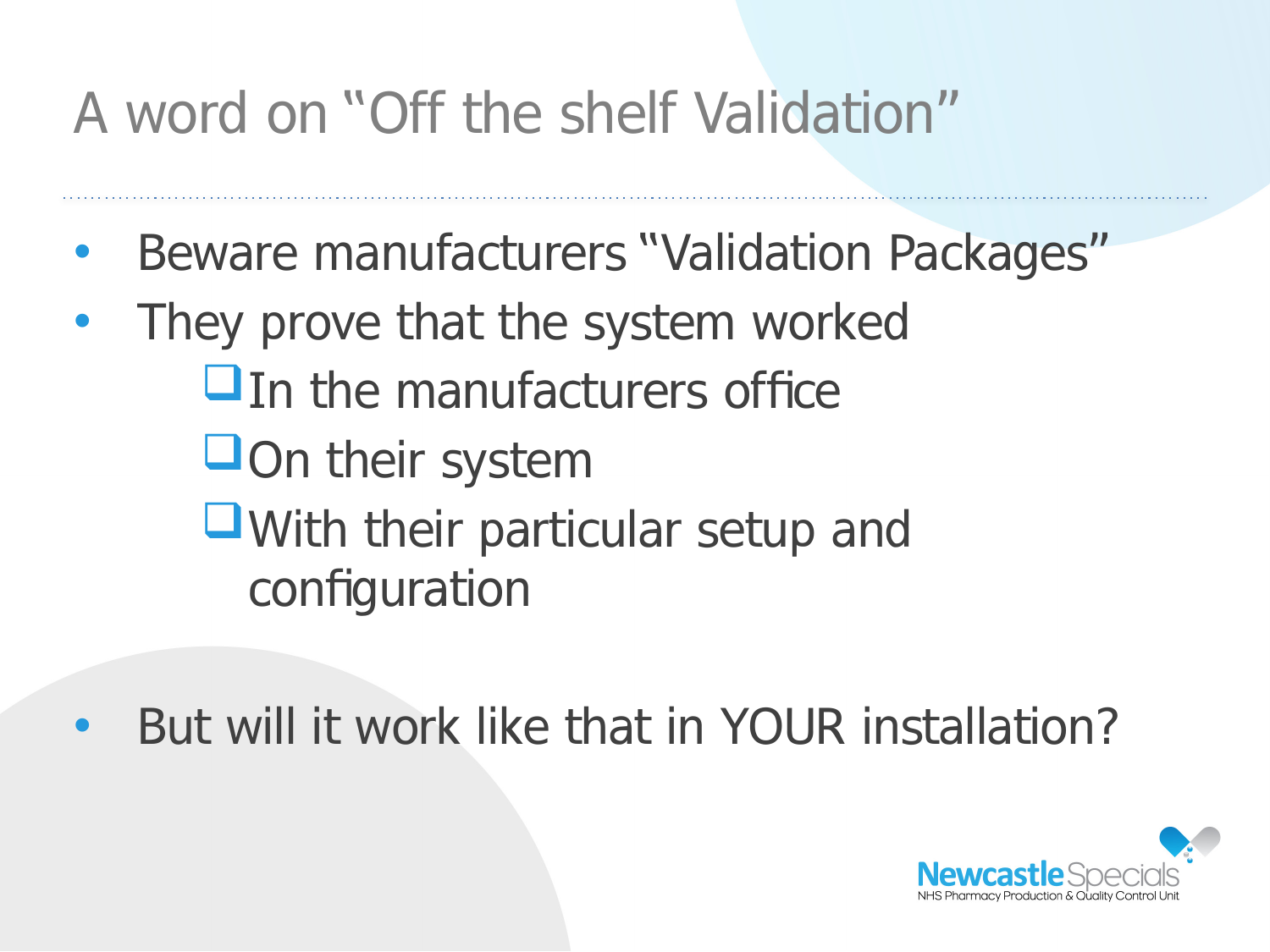

A word on “Off the shelf Validation”
Beware manufacturers “Validation Packages”
They prove that the system worked
In the manufacturers office
On their system
With their particular setup and configuration

But will it work like that in YOUR installation?